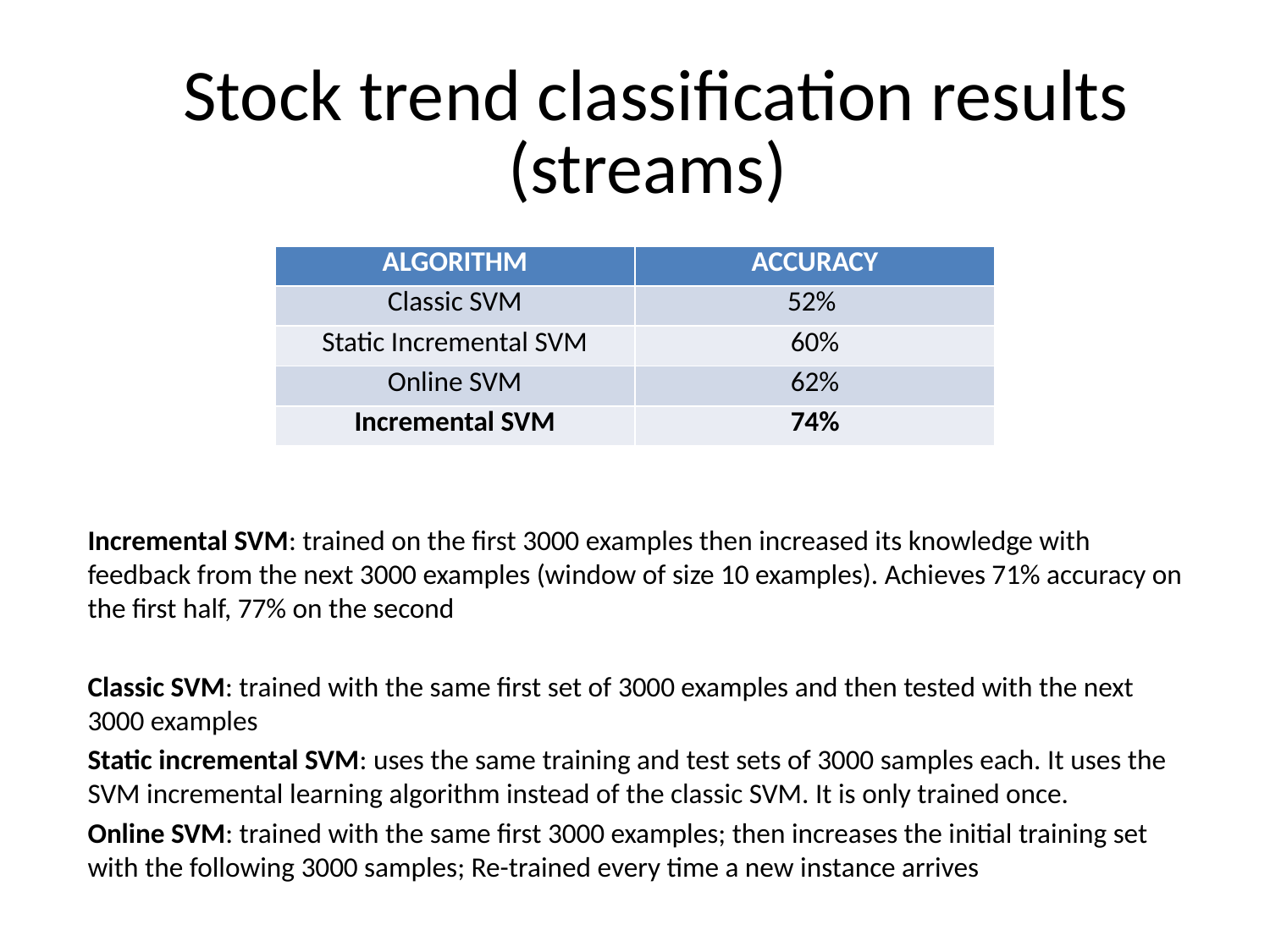

Stock trend classification results (streams)

| ALGORITHM | ACCURACY |
| --- | --- |
| Classic SVM | 52% |
| Static Incremental SVM | 60% |
| Online SVM | 62% |
| Incremental SVM | 74% |
Incremental SVM: trained on the first 3000 examples then increased its knowledge with feedback from the next 3000 examples (window of size 10 examples). Achieves 71% accuracy on the first half, 77% on the second

Classic SVM: trained with the same first set of 3000 examples and then tested with the next 3000 examples
Static incremental SVM: uses the same training and test sets of 3000 samples each. It uses the SVM incremental learning algorithm instead of the classic SVM. It is only trained once.
Online SVM: trained with the same first 3000 examples; then increases the initial training set with the following 3000 samples; Re-trained every time a new instance arrives